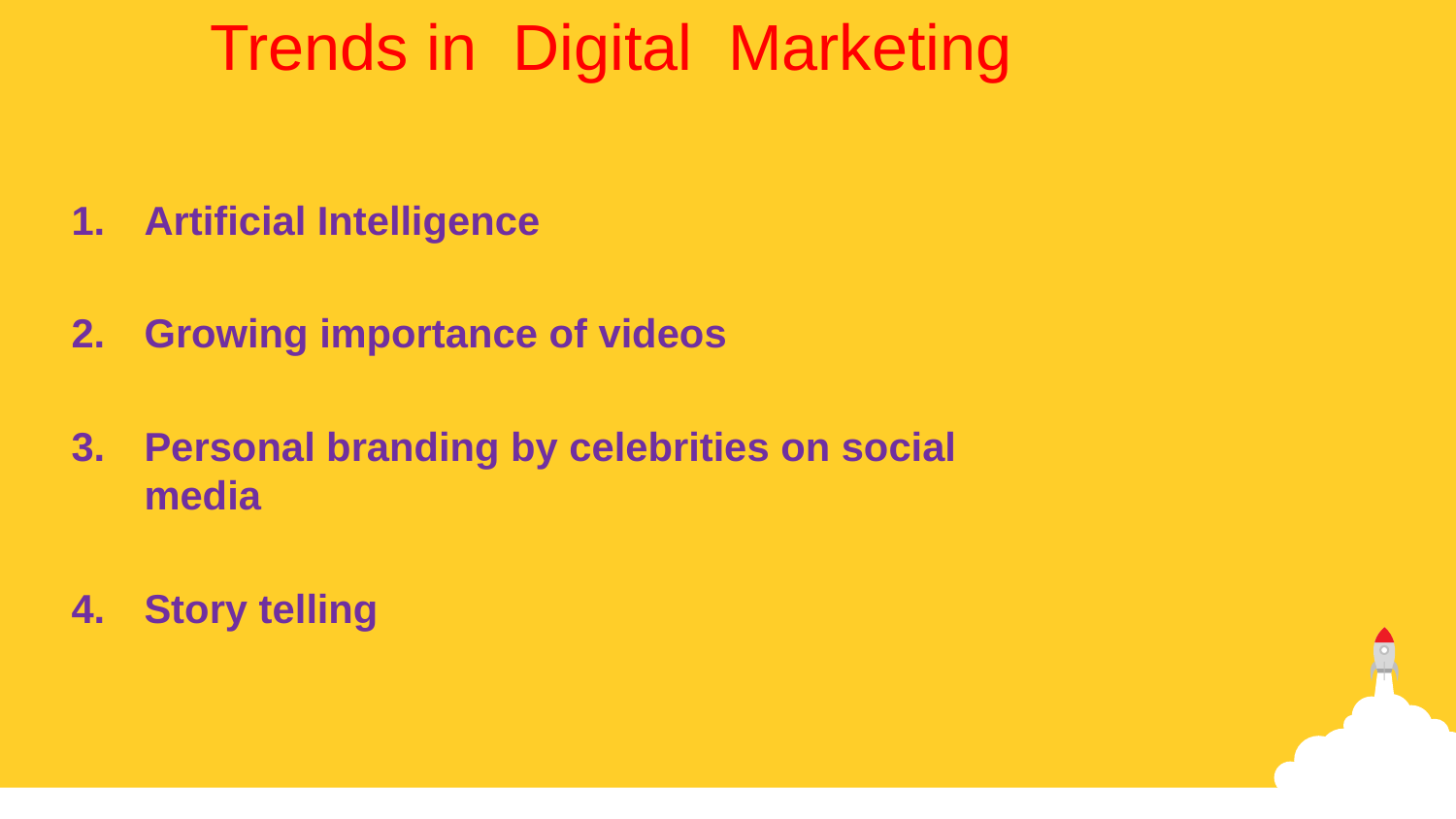

Trends in  Digital  Marketing

Artificial Intelligence

Growing importance of videos

Personal branding by celebrities on social media

Story telling